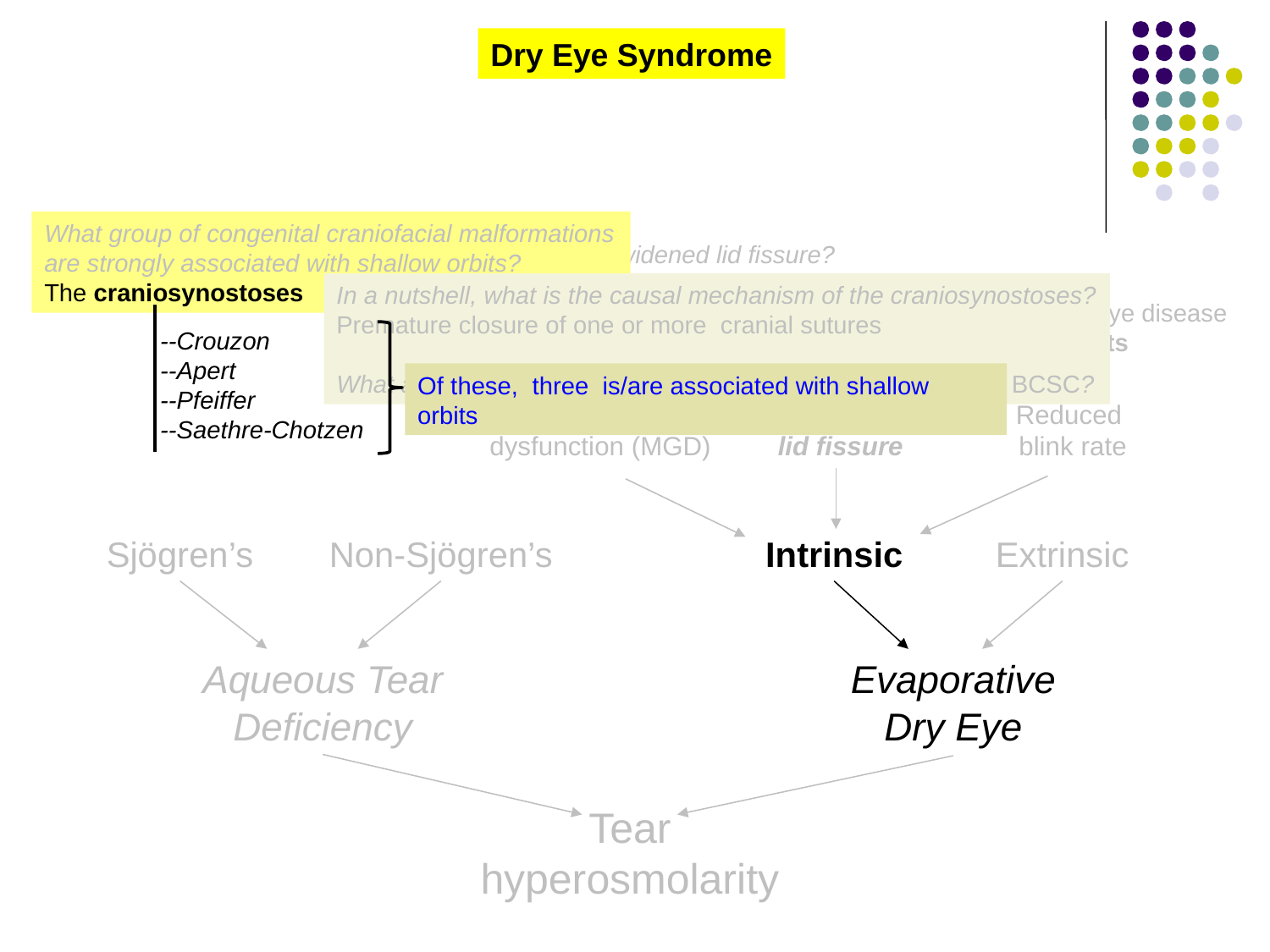

Dry Eye Syndrome
What group of congenital craniofacial malformations are strongly associated with shallow orbits?
The craniosynostoses
What are the causes of a widened lid fissure?
--Forward displacement of the globe (ie, proptosis/exophthalmos)
--Increased innervation to the lid retractors such as occurs in  thyroid eye disease
--Congenital craniofacial malformations resulting in  shallow  orbits
In a nutshell, what is the causal mechanism of the craniosynostoses?
Premature closure of one or more  cranial sutures

What are the four craniosynostoses discussed in detail in the BCSC?
--Crouzon
--Apert
--Pfeiffer
--Saethre-Chotzen

Of these,  three  is/are associated with shallow orbits and the other isn’t. Which one?
Meibomian gland
dysfunction (MGD)
Widened
lid fissure
Reduced
blink rate
Sjögren’s
Non-Sjögren’s
Intrinsic
Extrinsic
Aqueous Tear Deficiency
Evaporative Dry Eye
Tear
hyperosmolarity